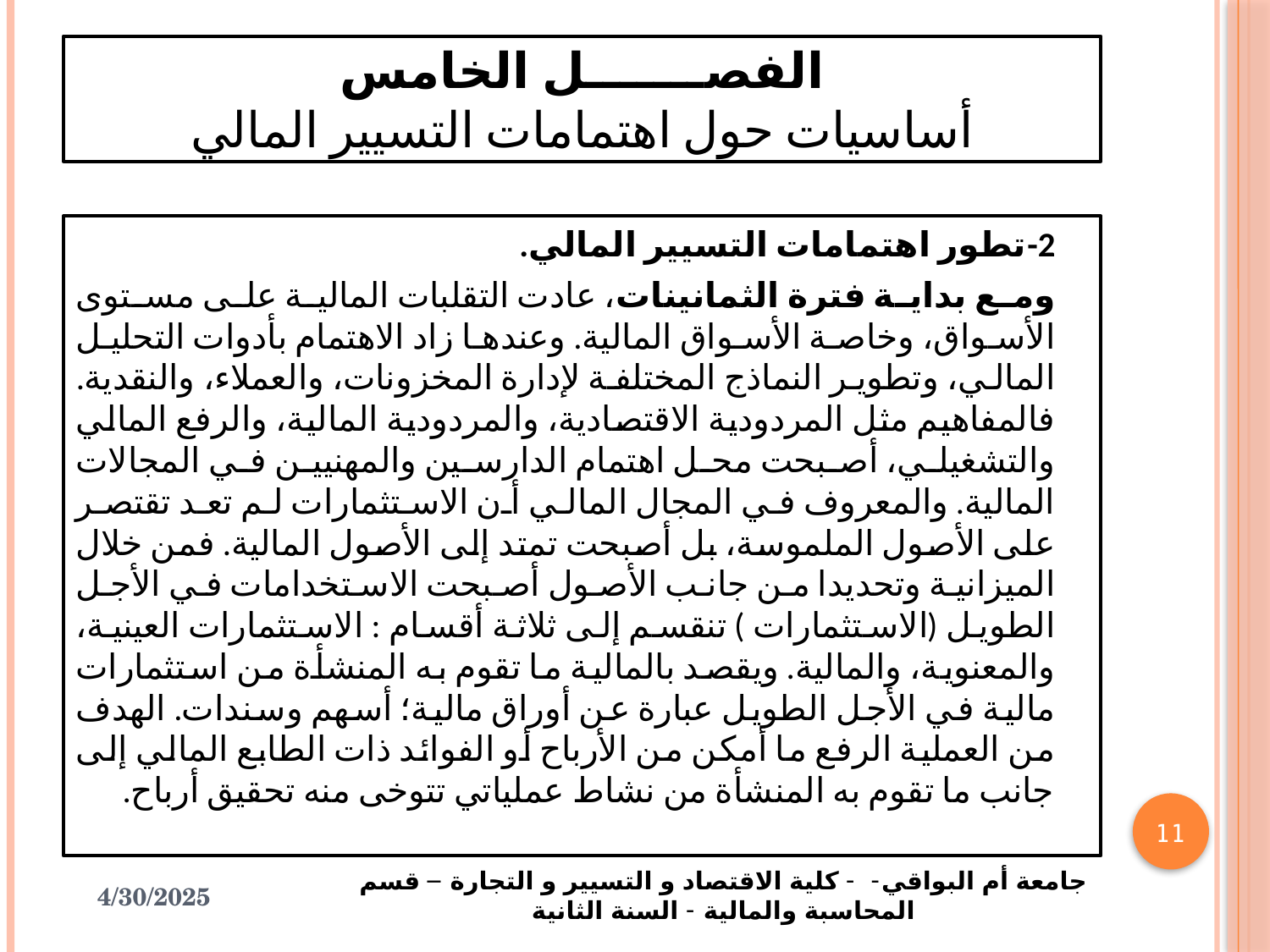

# الفصـــــــل الخامس أساسيات حول اهتمامات التسيير المالي
2-	تطور اهتمامات التسيير المالي.
ومع بداية فترة الثمانينات، عادت التقلبات المالية على مستوى الأسواق، وخاصة الأسواق المالية. وعندها زاد الاهتمام بأدوات التحليل المالي، وتطوير النماذج المختلفة لإدارة المخزونات، والعملاء، والنقدية. فالمفاهيم مثل المردودية الاقتصادية، والمردودية المالية، والرفع المالي والتشغيلي، أصبحت محل اهتمام الدارسين والمهنيين في المجالات المالية. والمعروف في المجال المالي أن الاستثمارات لم تعد تقتصر على الأصول الملموسة، بل أصبحت تمتد إلى الأصول المالية. فمن خلال الميزانية وتحديدا من جانب الأصول أصبحت الاستخدامات في الأجل الطويل (الاستثمارات ) تنقسم إلى ثلاثة أقسام : الاستثمارات العينية، والمعنوية، والمالية. ويقصد بالمالية ما تقوم به المنشأة من استثمارات مالية في الأجل الطويل عبارة عن أوراق مالية؛ أسهم وسندات. الهدف من العملية الرفع ما أمكن من الأرباح أو الفوائد ذات الطابع المالي إلى جانب ما تقوم به المنشأة من نشاط عملياتي تتوخى منه تحقيق أرباح.
11
جامعة أم البواقي-  - كلية الاقتصاد و التسيير و التجارة – قسم المحاسبة والمالية - السنة الثانية
4/30/2025